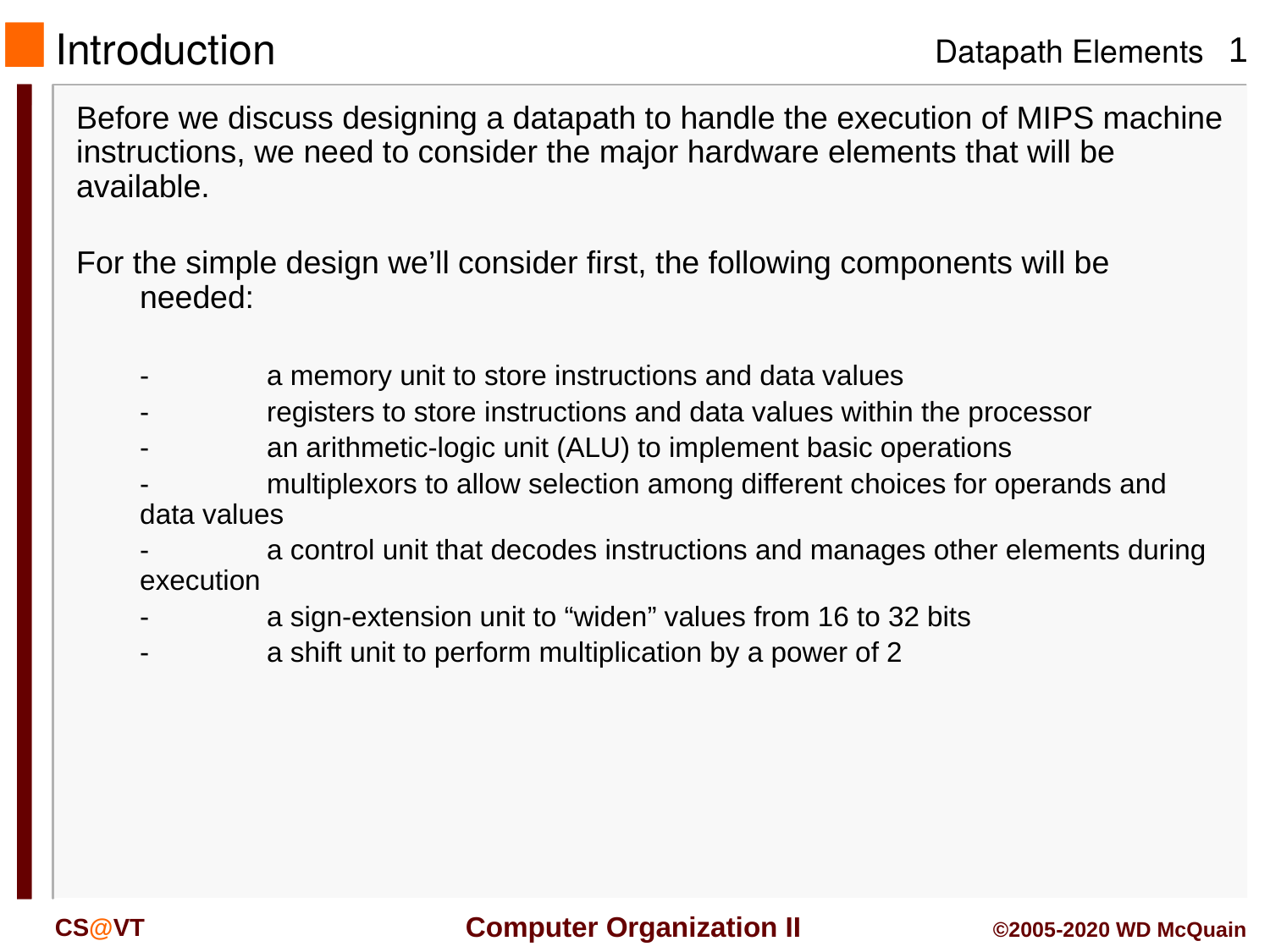

# Introduction
Before we discuss designing a datapath to handle the execution of MIPS machine instructions, we need to consider the major hardware elements that will be available.

For the simple design we’ll consider first, the following components will be needed:

	-	a memory unit to store instructions and data values
	-	registers to store instructions and data values within the processor
	-	an arithmetic-logic unit (ALU) to implement basic operations
	-	multiplexors to allow selection among different choices for operands and data values
	-	a control unit that decodes instructions and manages other elements during execution
	-	a sign-extension unit to “widen” values from 16 to 32 bits
	-	a shift unit to perform multiplication by a power of 2